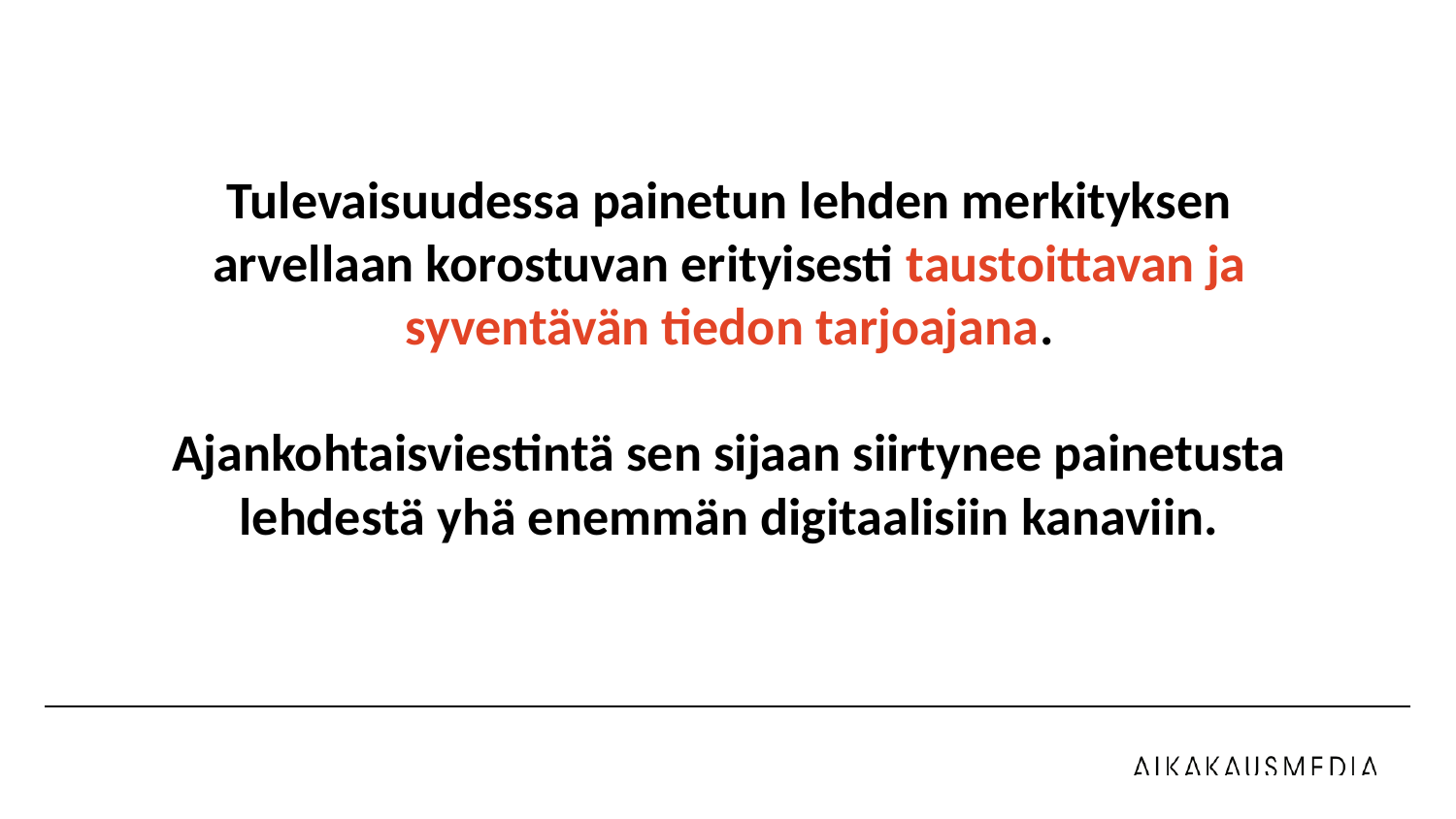

Tulevaisuudessa painetun lehden merkityksen arvellaan korostuvan erityisesti taustoittavan ja syventävän tiedon tarjoajana.

Ajankohtaisviestintä sen sijaan siirtynee painetusta lehdestä yhä enemmän digitaalisiin kanaviin.